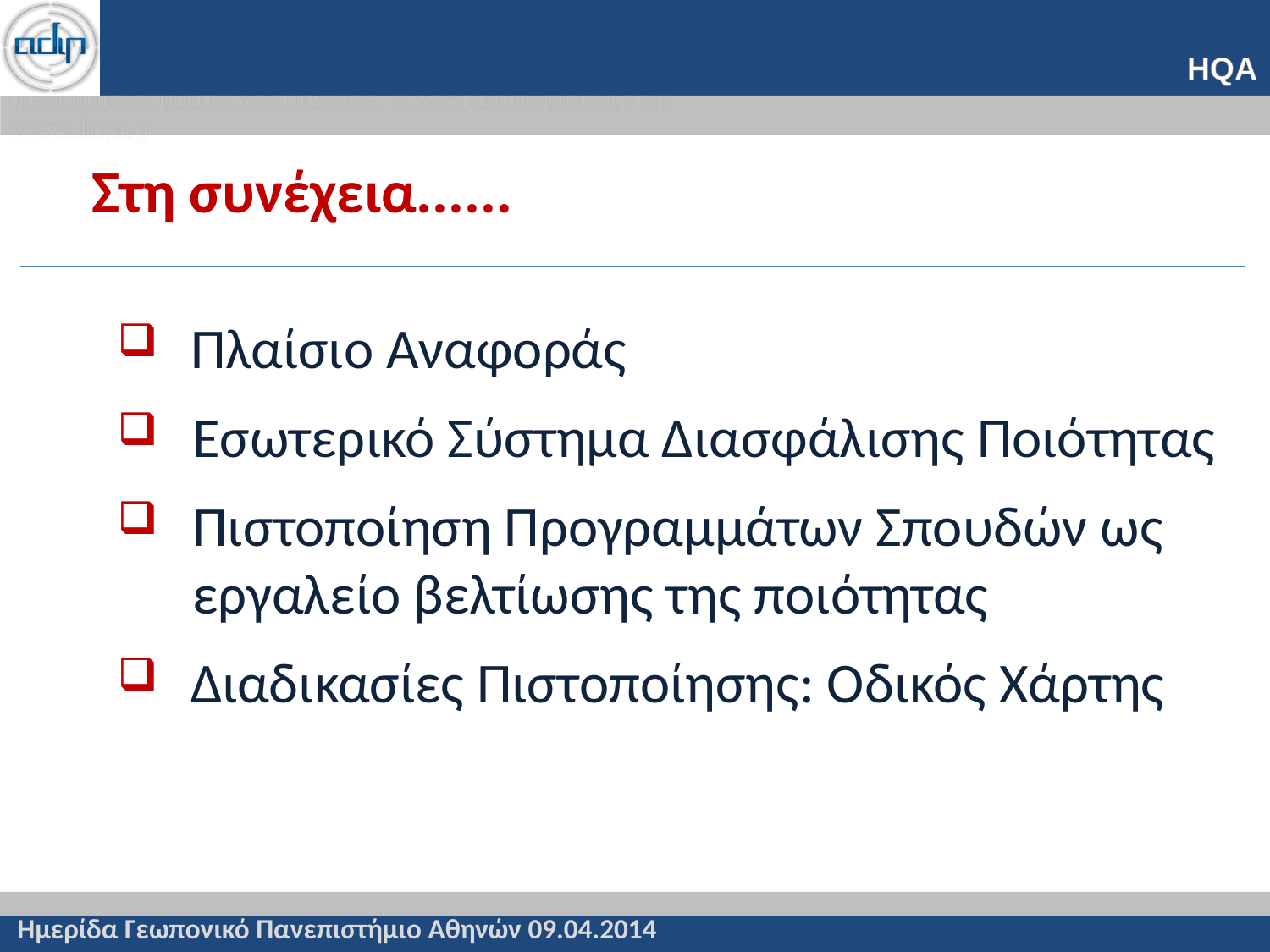

# Στη συνέχεια......
  Πλαίσιο Αναφοράς
Εσωτερικό Σύστημα Διασφάλισης Ποιότητας
Πιστοποίηση Προγραμμάτων Σπουδών ως εργαλείο βελτίωσης της ποιότητας
  Διαδικασίες Πιστοποίησης: Οδικός Χάρτης
Ημερίδα Γεωπονικό Πανεπιστήμιο Αθηνών 09.04.2014